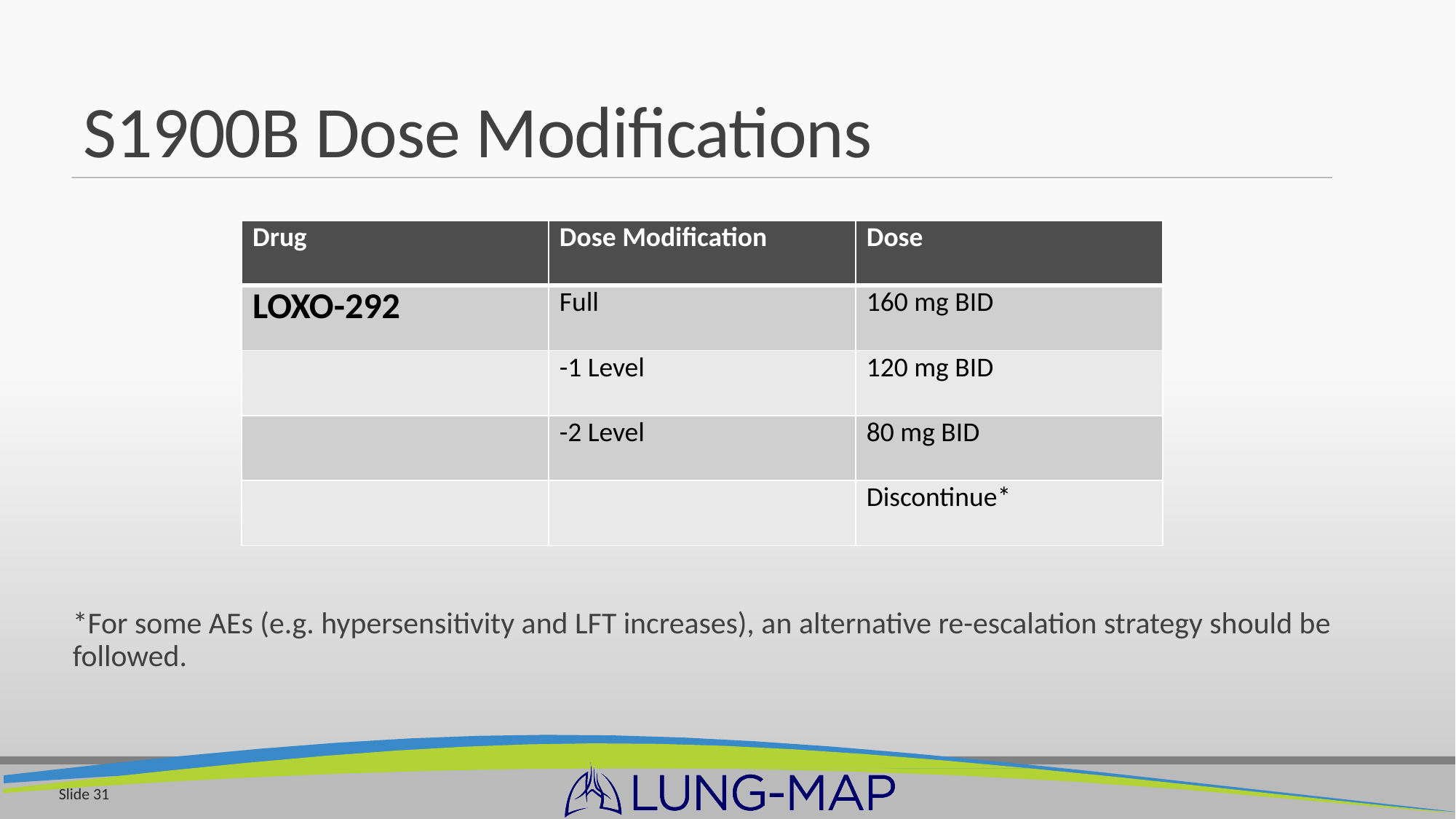

# S1900B Dose Modifications

*For some AEs (e.g. hypersensitivity and LFT increases), an alternative re-escalation strategy should be followed.
| Drug | Dose Modification | Dose |
| --- | --- | --- |
| LOXO-292 | Full | 160 mg BID |
|  | -1 Level | 120 mg BID |
|  | -2 Level | 80 mg BID |
|  |  | Discontinue\* |
Slide 31